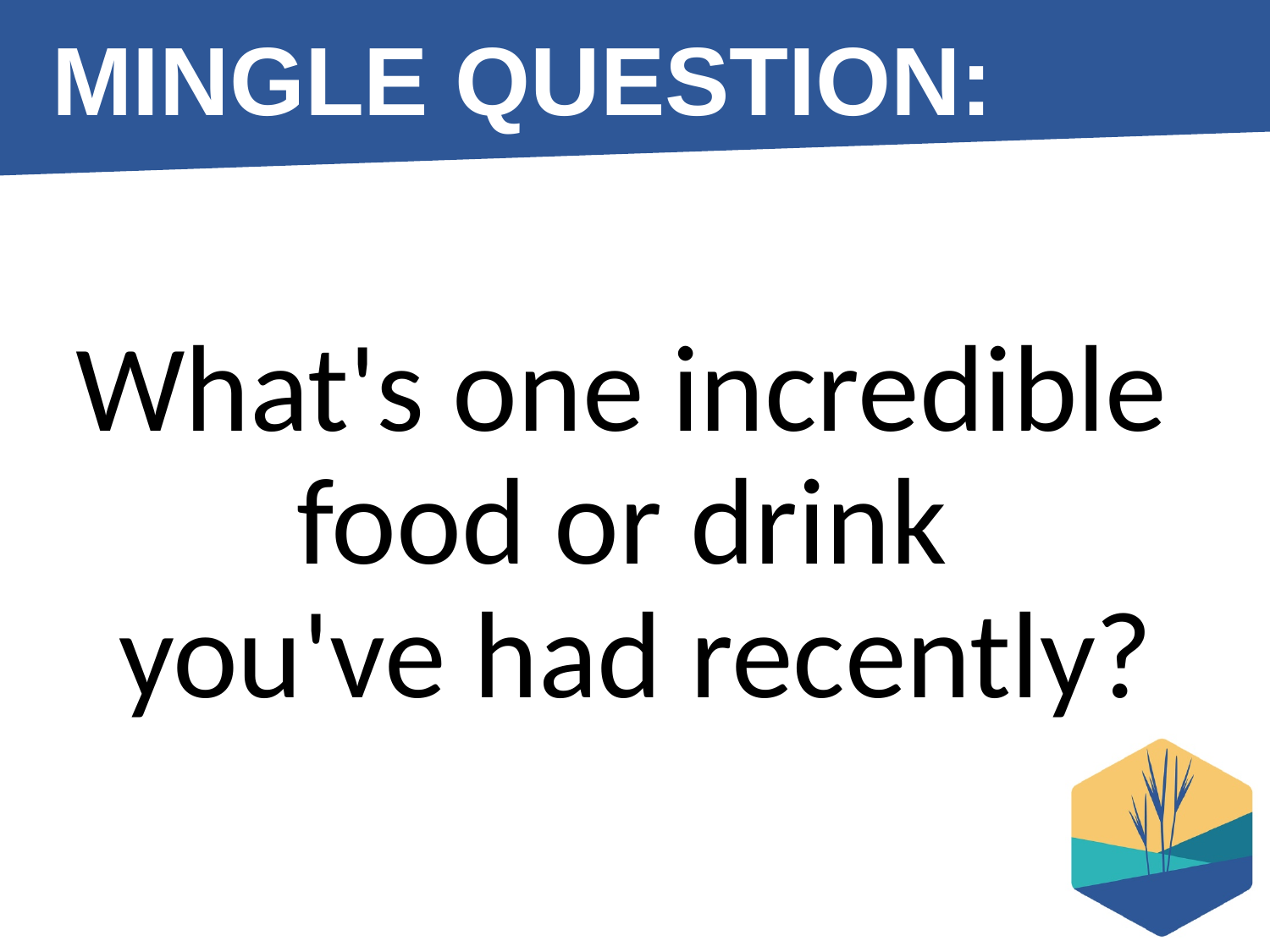

# MINGLE QUESTION:

What's one incredible
food or drink
you've had recently?